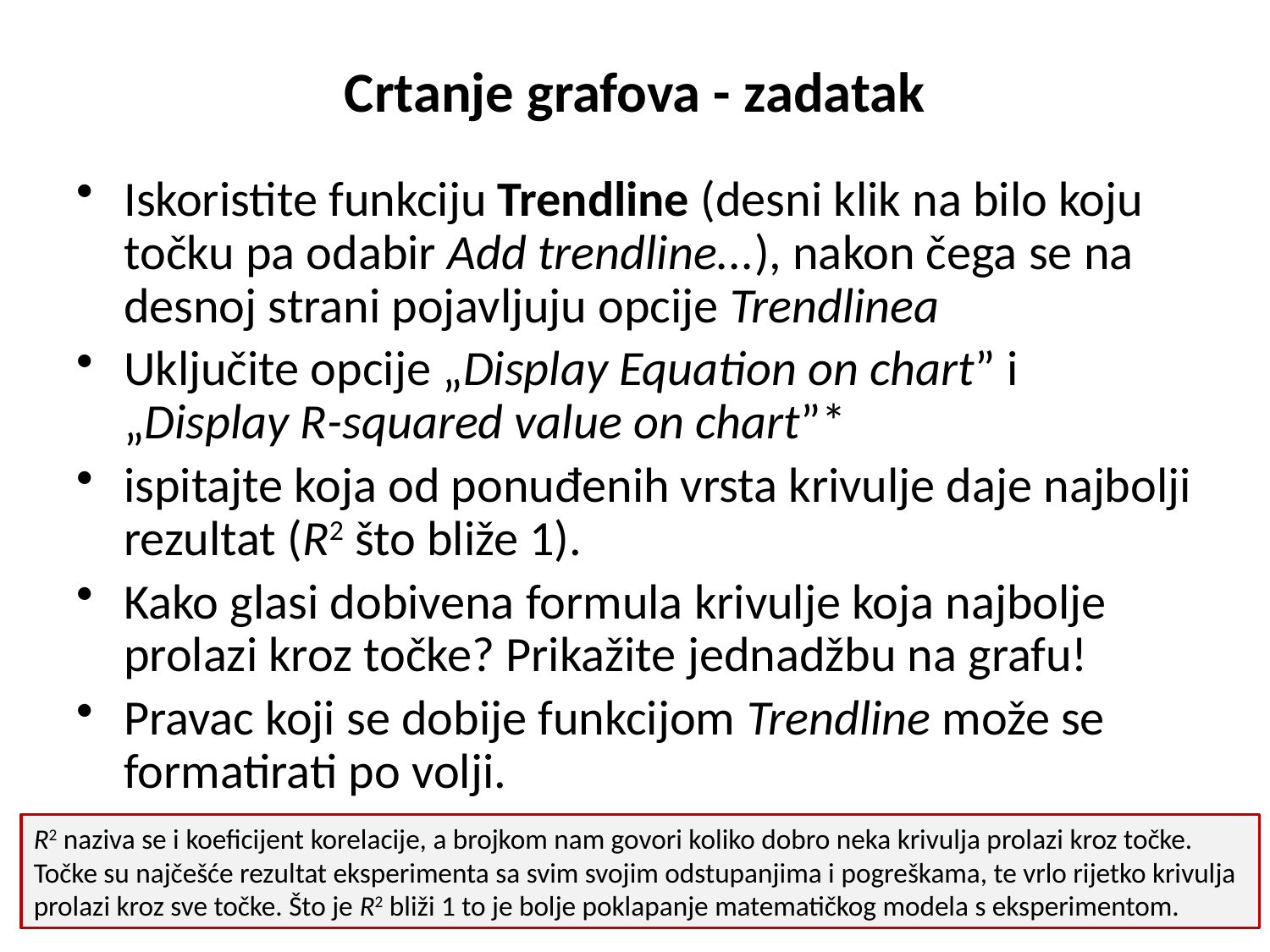

# Crtanje grafova - zadatak
Iskoristite funkciju Trendline (desni klik na bilo koju točku pa odabir Add trendline...), nakon čega se na desnoj strani pojavljuju opcije Trendlinea
Uključite opcije „Display Equation on chart” i
„Display R-squared value on chart”*
ispitajte koja od ponuđenih vrsta krivulje daje najbolji rezultat (R2 što bliže 1).
Kako glasi dobivena formula krivulje koja najbolje prolazi kroz točke? Prikažite jednadžbu na grafu!
Pravac koji se dobije funkcijom Trendline može se formatirati po volji.
R2 naziva se i koeficijent korelacije, a brojkom nam govori koliko dobro neka krivulja prolazi kroz točke. Točke su najčešće rezultat eksperimenta sa svim svojim odstupanjima i pogreškama, te vrlo rijetko krivulja prolazi kroz sve točke. Što je R2 bliži 1 to je bolje poklapanje matematičkog modela s eksperimentom.